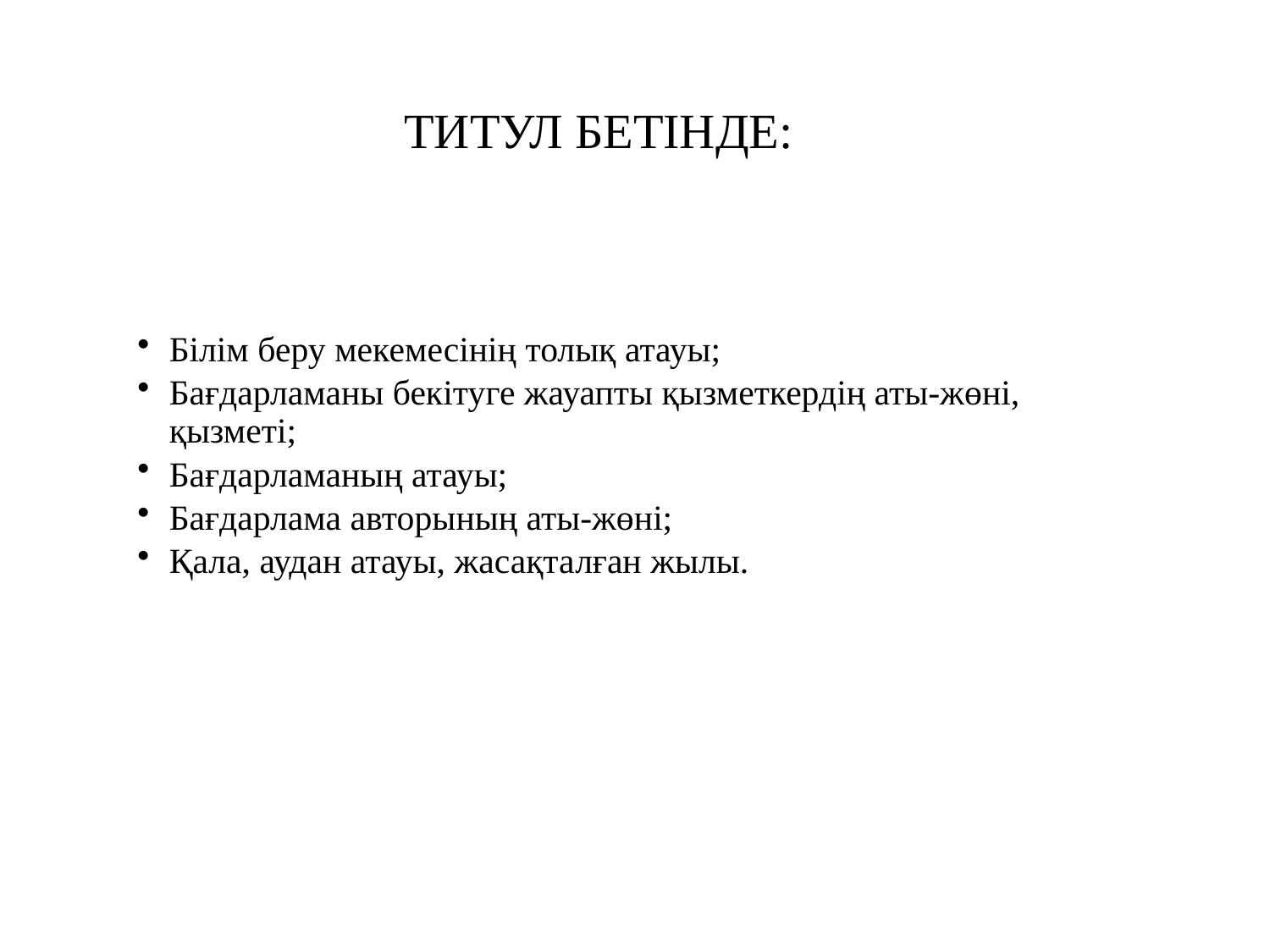

ТИТУЛ БЕТІНДЕ:

Білім беру мекемесінің толық атауы;
Бағдарламаны бекітуге жауапты қызметкердің аты-жөні, қызметі;
Бағдарламаның атауы;
Бағдарлама авторының аты-жөні;
Қала, аудан атауы, жасақталған жылы.